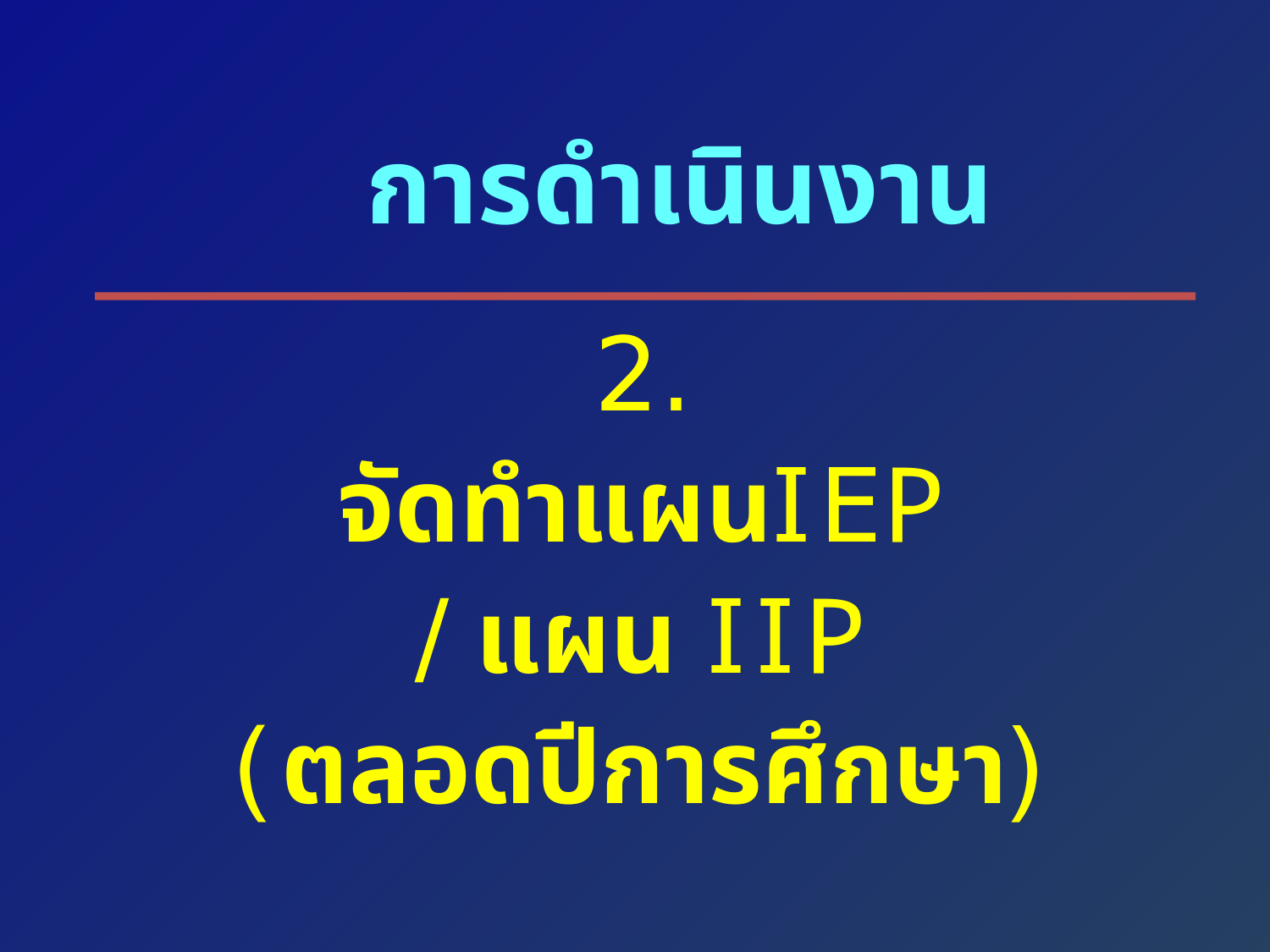

# การดำเนินงาน

2.
จัดทำแผนIEP
/แผน IIP
(ตลอดปีการศึกษา)